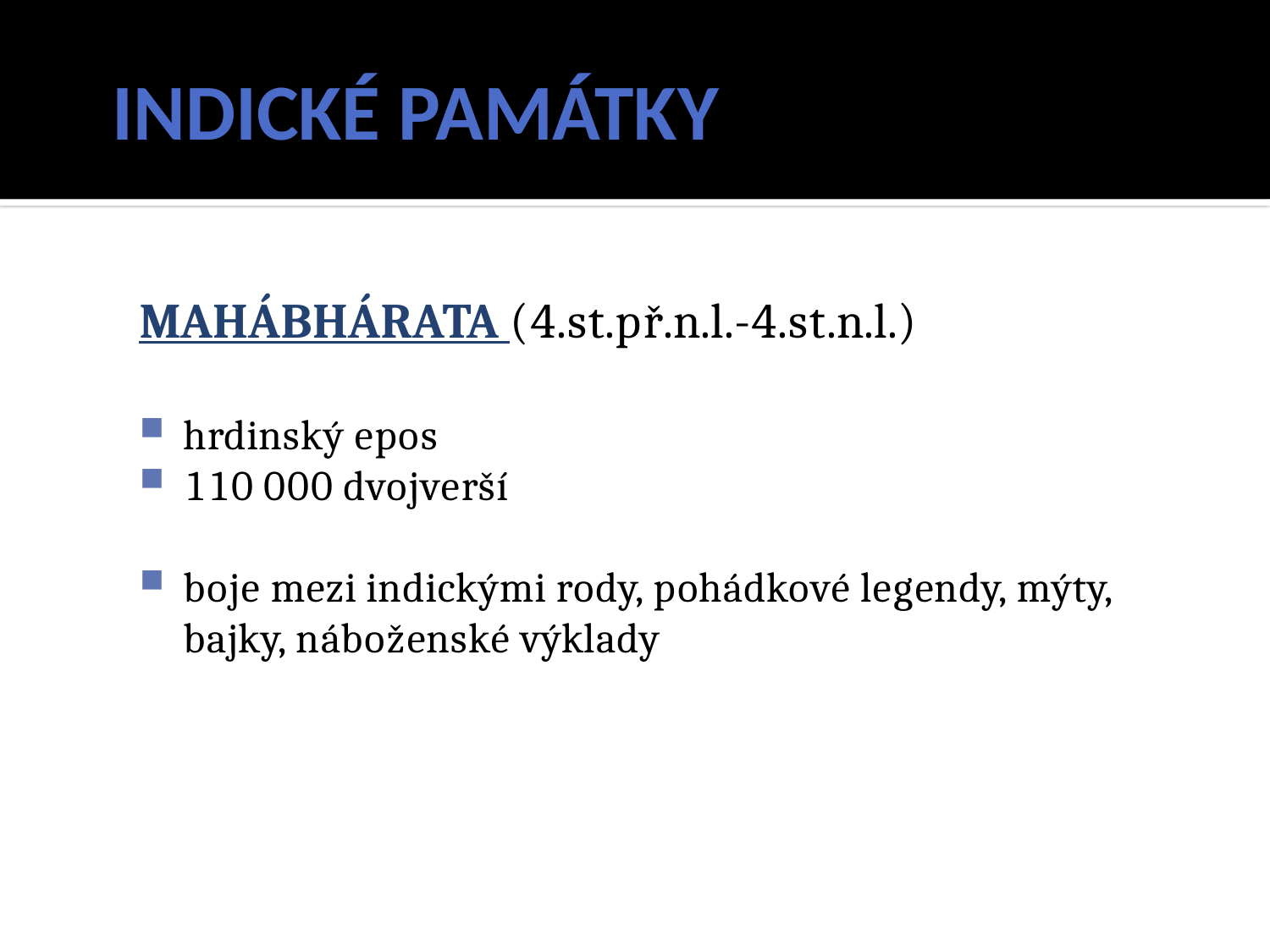

# INDICKÉ PAMÁTKY
MAHÁBHÁRATA (4.st.př.n.l.-4.st.n.l.)

hrdinský epos
110 000 dvojverší

boje mezi indickými rody, pohádkové legendy, mýty, bajky, náboženské výklady